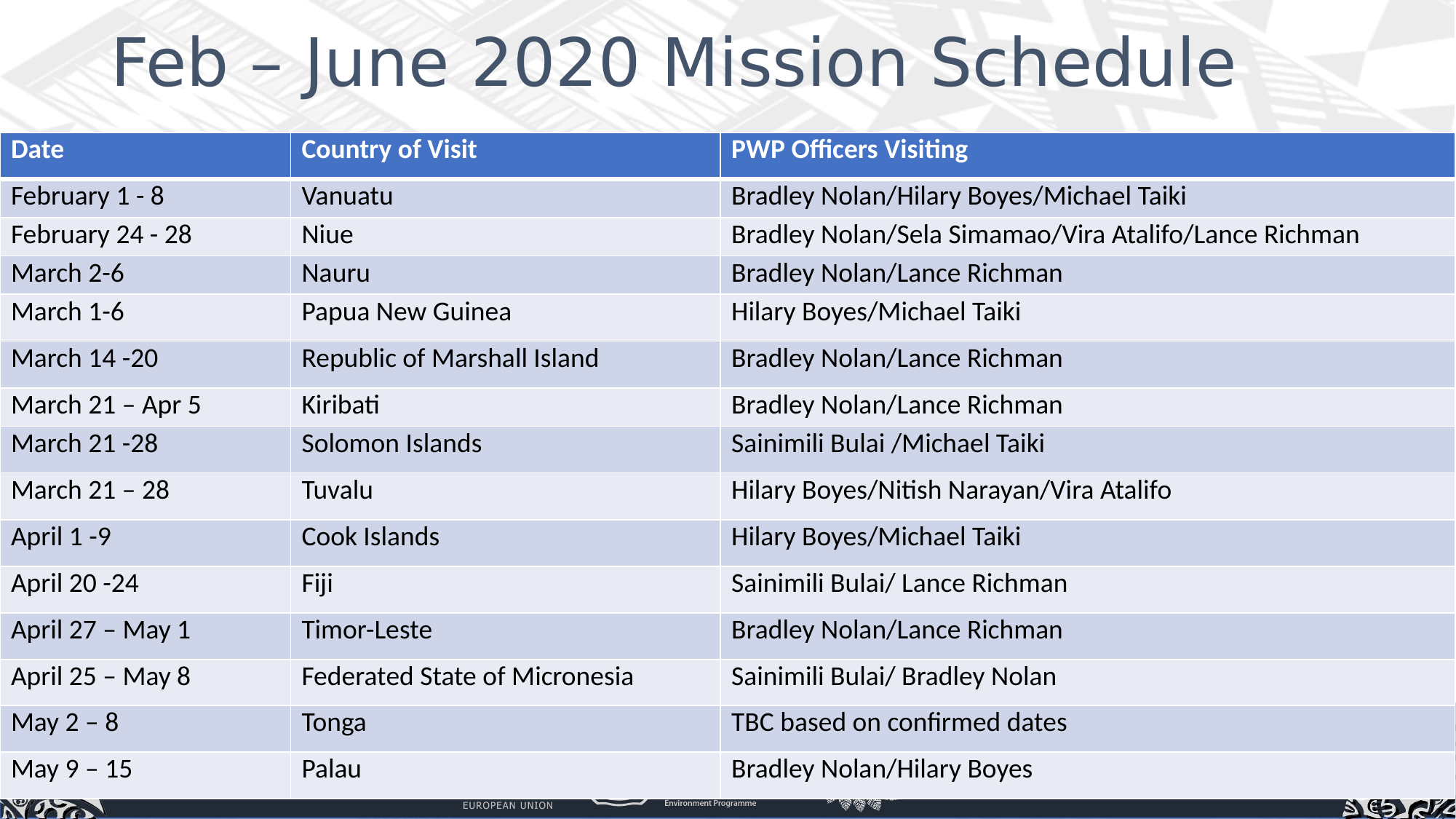

# Feb – June 2020 Mission Schedule
| Date | Country of Visit | PWP Officers Visiting |
| --- | --- | --- |
| February 1 - 8 | Vanuatu | Bradley Nolan/Hilary Boyes/Michael Taiki |
| February 24 - 28 | Niue | Bradley Nolan/Sela Simamao/Vira Atalifo/Lance Richman |
| March 2-6 | Nauru | Bradley Nolan/Lance Richman |
| March 1-6 | Papua New Guinea | Hilary Boyes/Michael Taiki |
| March 14 -20 | Republic of Marshall Island | Bradley Nolan/Lance Richman |
| March 21 – Apr 5 | Kiribati | Bradley Nolan/Lance Richman |
| March 21 -28 | Solomon Islands | Sainimili Bulai /Michael Taiki |
| March 21 – 28 | Tuvalu | Hilary Boyes/Nitish Narayan/Vira Atalifo |
| April 1 -9 | Cook Islands | Hilary Boyes/Michael Taiki |
| April 20 -24 | Fiji | Sainimili Bulai/ Lance Richman |
| April 27 – May 1 | Timor-Leste | Bradley Nolan/Lance Richman |
| April 25 – May 8 | Federated State of Micronesia | Sainimili Bulai/ Bradley Nolan |
| May 2 – 8 | Tonga | TBC based on confirmed dates |
| May 9 – 15 | Palau | Bradley Nolan/Hilary Boyes |